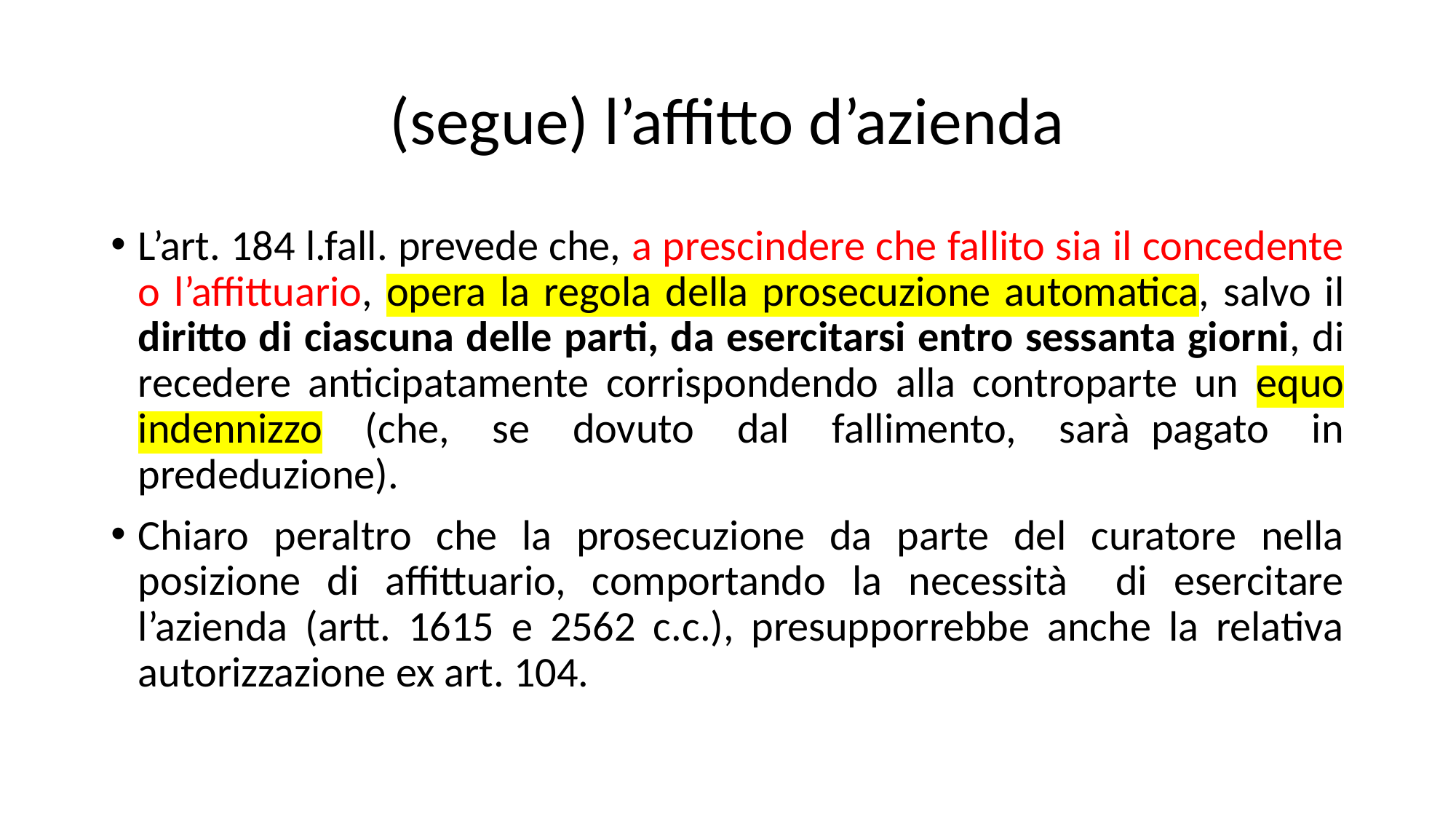

# (segue) l’affitto d’azienda
L’art. 184 l.fall. prevede che, a prescindere che fallito sia il concedente o l’affittuario, opera la regola della prosecuzione automatica, salvo il diritto di ciascuna delle parti, da esercitarsi entro sessanta giorni, di recedere anticipatamente corrispondendo alla controparte un equo indennizzo (che, se dovuto dal fallimento, sarà pagato in prededuzione).
Chiaro peraltro che la prosecuzione da parte del curatore nella posizione di affittuario, comportando la necessità  di esercitare l’azienda (artt. 1615 e 2562 c.c.), presupporrebbe anche la relativa autorizzazione ex art. 104.